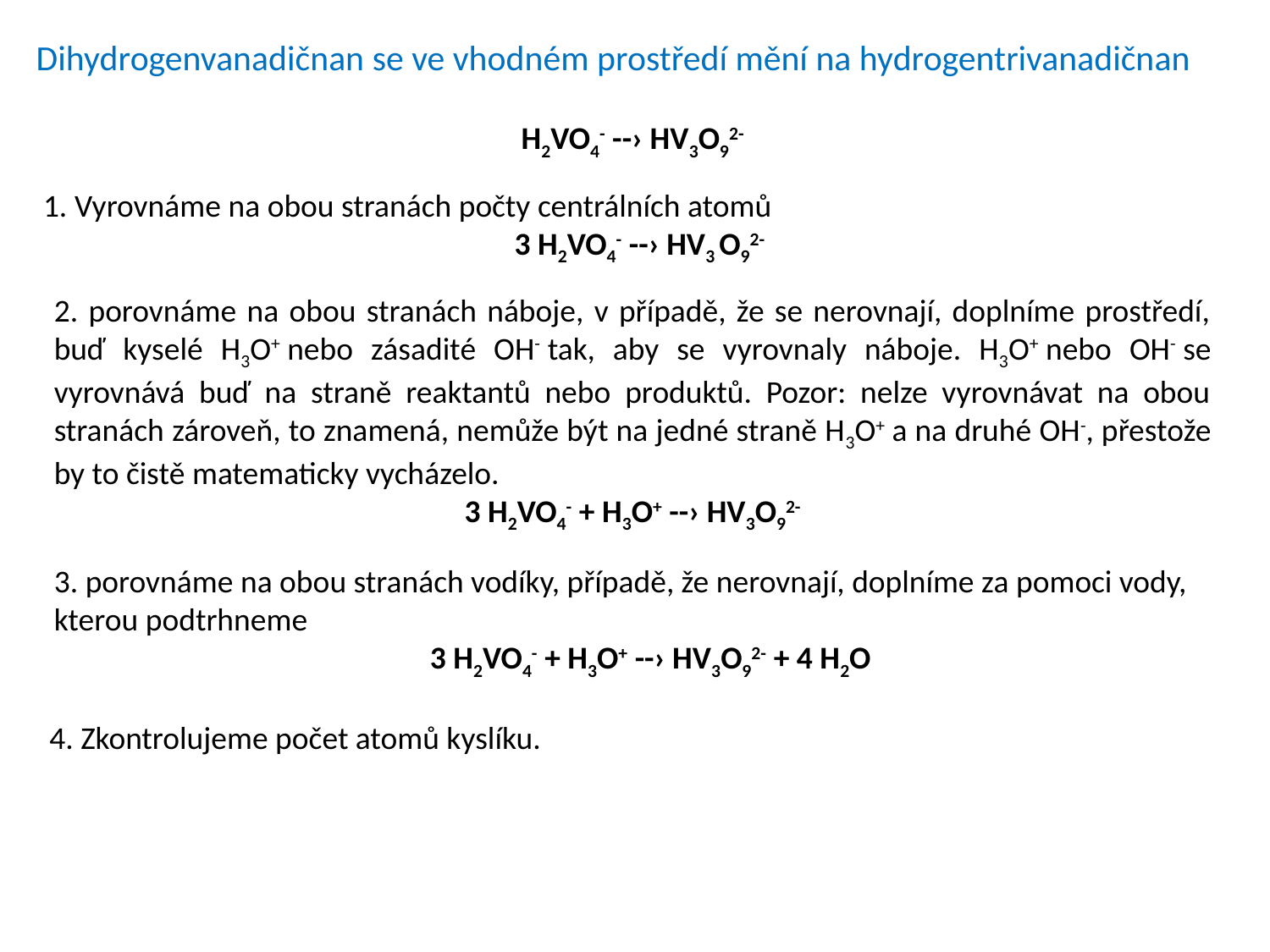

Dihydrogenvanadičnan se ve vhodném prostředí mění na hydrogentrivanadičnan
H2VO4- --› HV3O92-
1. Vyrovnáme na obou stranách počty centrálních atomů
3 H2VO4- --› HV3 O92-
2. porovnáme na obou stranách náboje, v případě, že se nerovnají, doplníme prostředí, buď kyselé H3O+ nebo zásadité OH- tak, aby se vyrovnaly náboje. H3O+ nebo OH- se vyrovnává buď na straně reaktantů nebo produktů. Pozor: nelze vyrovnávat na obou stranách zároveň, to znamená, nemůže být na jedné straně H3O+ a na druhé OH-, přestože by to čistě matematicky vycházelo.
3 H2VO4- + H3O+ --› HV3O92-
3. porovnáme na obou stranách vodíky, případě, že nerovnají, doplníme za pomoci vody, kterou podtrhneme
3 H2VO4- + H3O+ --› HV3O92- + 4 H2O
4. Zkontrolujeme počet atomů kyslíku.